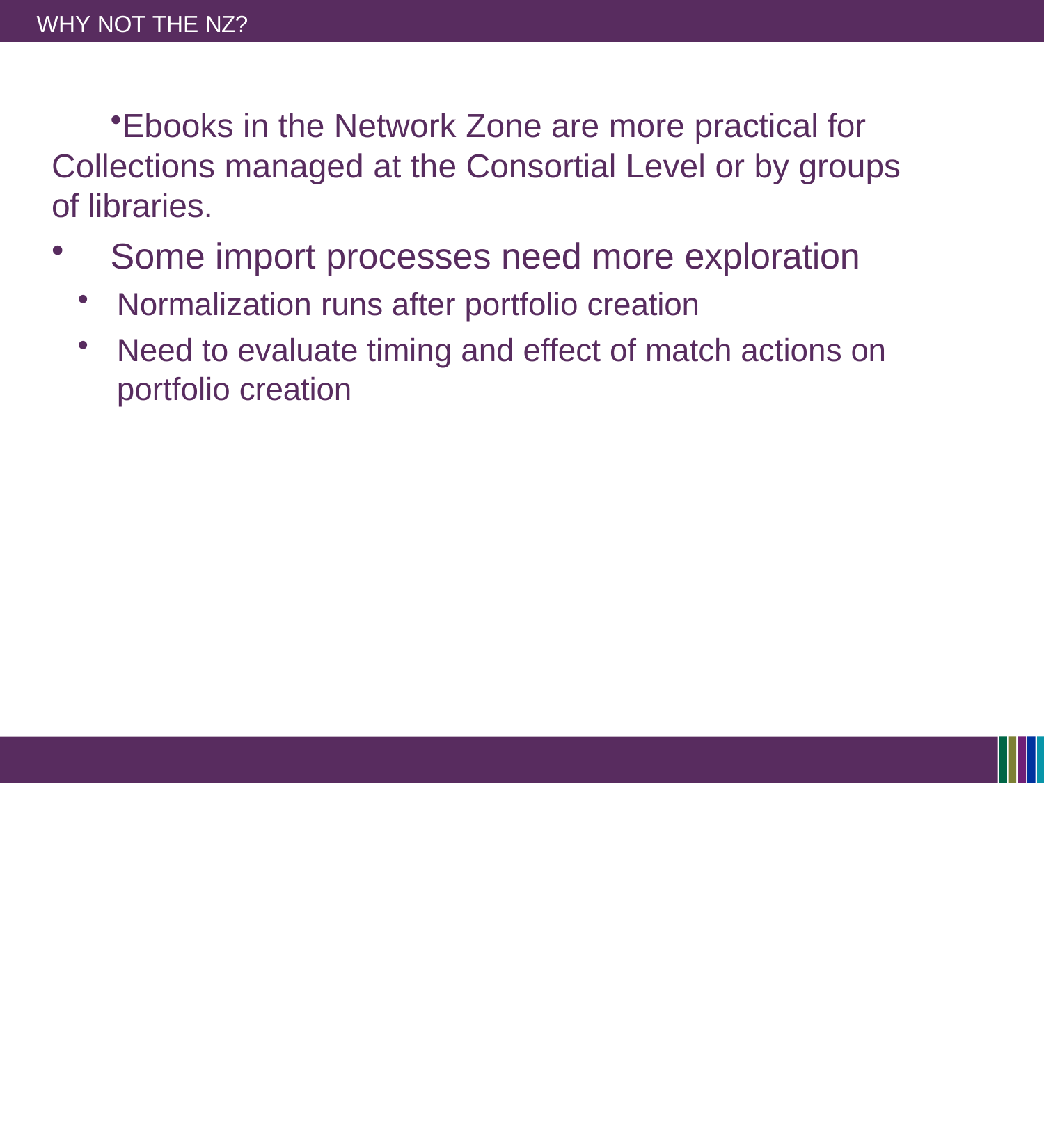

WHY NOT THE NZ?

Ebooks in the Network Zone are more practical for Collections managed at the Consortial Level or by groups of libraries.
Some import processes need more exploration
Normalization runs after portfolio creation
Need to evaluate timing and effect of match actions on portfolio creation